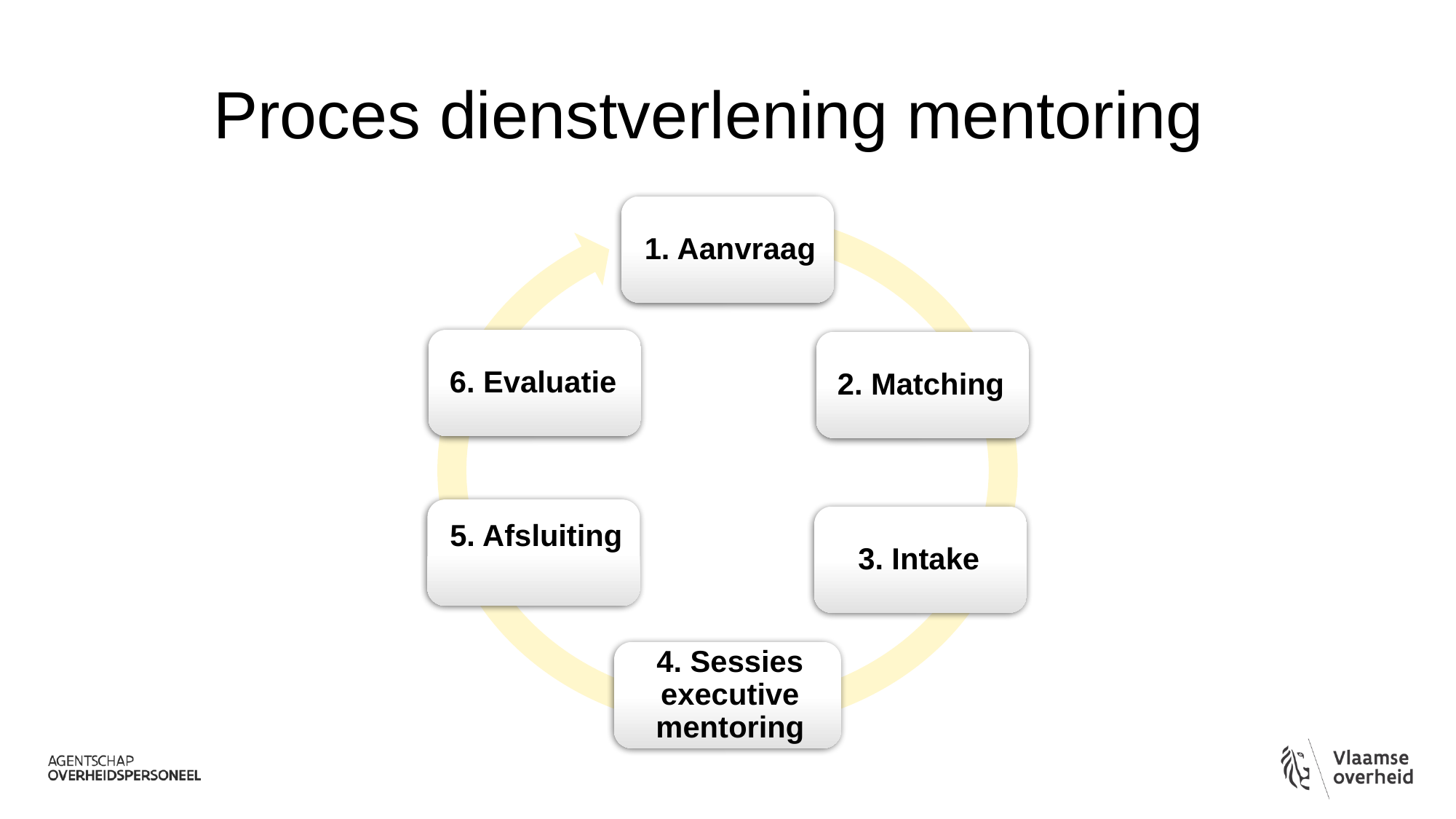

# Proces dienstverlening mentoring
1. Aanvraag
2. Matching
3. Intake
4. Sessies executive mentoring
5. Afsluiting
6. Evaluatie